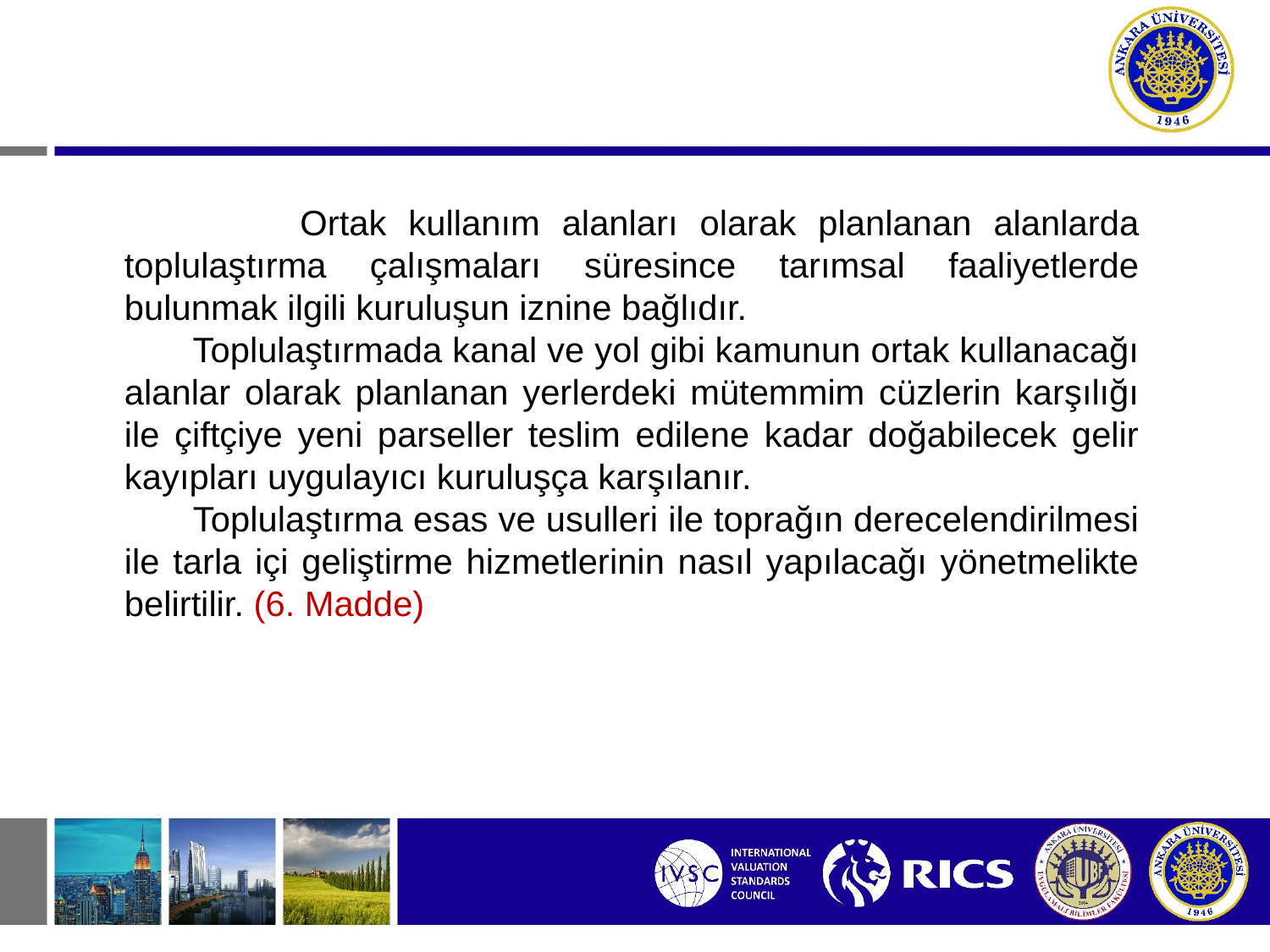

Ortak kullanım alanları olarak planlanan alanlarda toplulaştırma çalışmaları süresince tarımsal faaliyetlerde bulunmak ilgili kuruluşun iznine bağlıdır.
       Toplulaştırmada kanal ve yol gibi kamunun ortak kullanacağı alanlar olarak planlanan yerlerdeki mütemmim cüzlerin karşılığı ile çiftçiye yeni parseller teslim edilene kadar doğabilecek gelir kayıpları uygulayıcı kuruluşça karşılanır.
       Toplulaştırma esas ve usulleri ile toprağın derecelendirilmesi ile tarla içi geliştirme hizmetlerinin nasıl yapılacağı yönetmelikte belirtilir. (6. Madde)